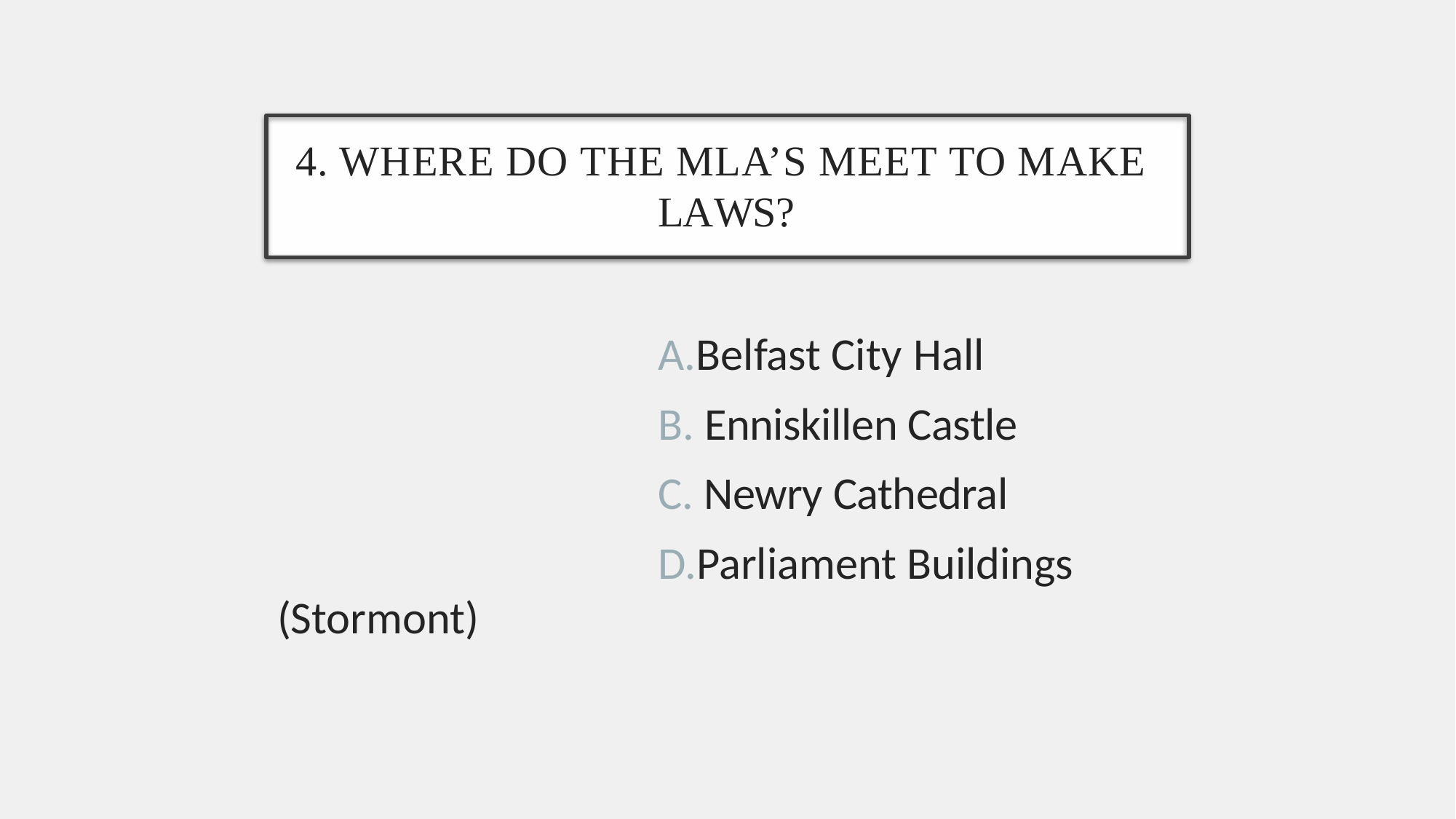

4. WHERE DO THE MLA’S MEET TO MAKE
LAWS?

A.Belfast City Hall

B. Enniskillen Castle

C. Newry Cathedral

D.Parliament Buildings (Stormont)